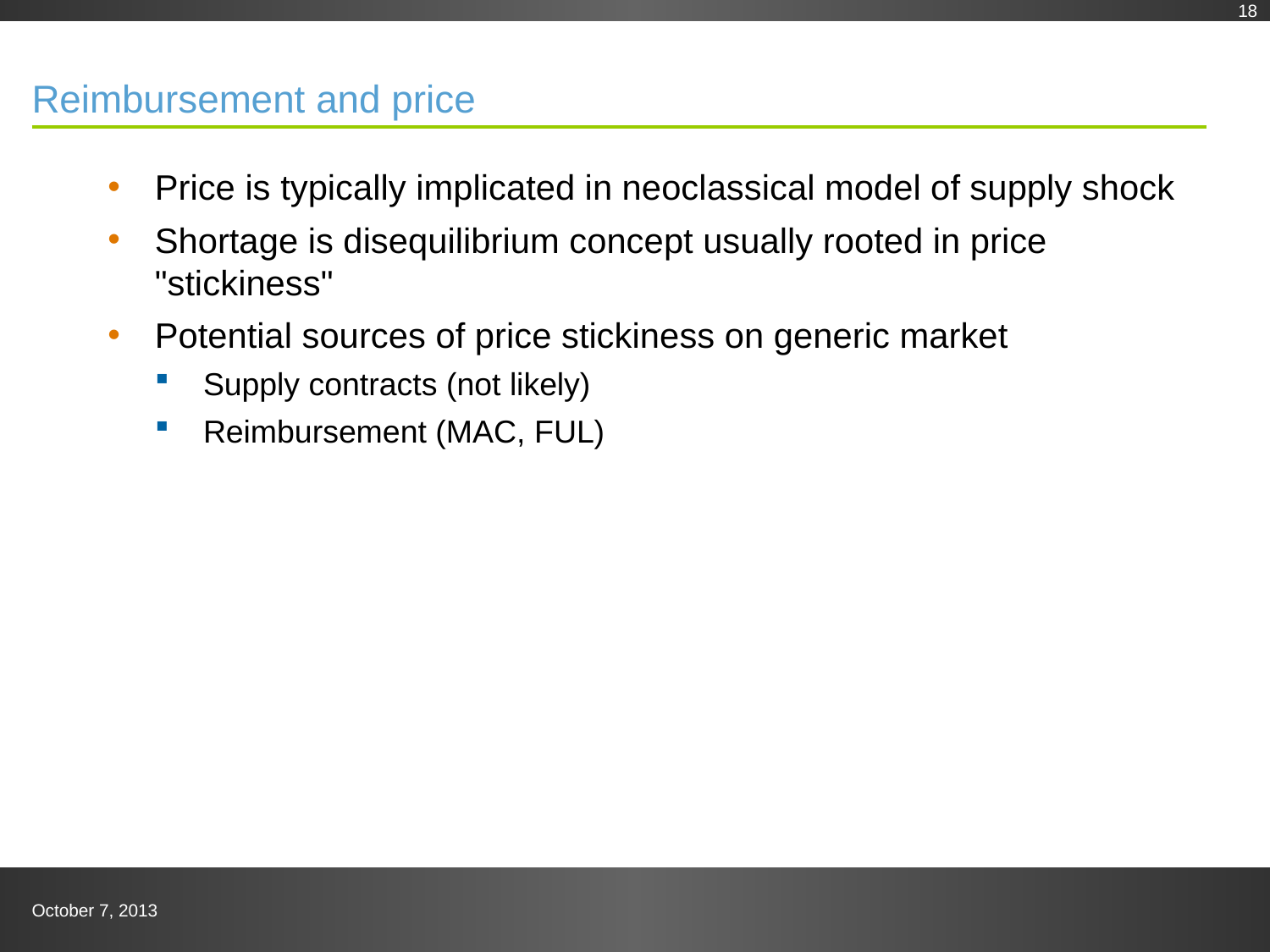

18
# Reimbursement and price
Price is typically implicated in neoclassical model of supply shock
Shortage is disequilibrium concept usually rooted in price "stickiness"
Potential sources of price stickiness on generic market
Supply contracts (not likely)
Reimbursement (MAC, FUL)

October 7, 2013